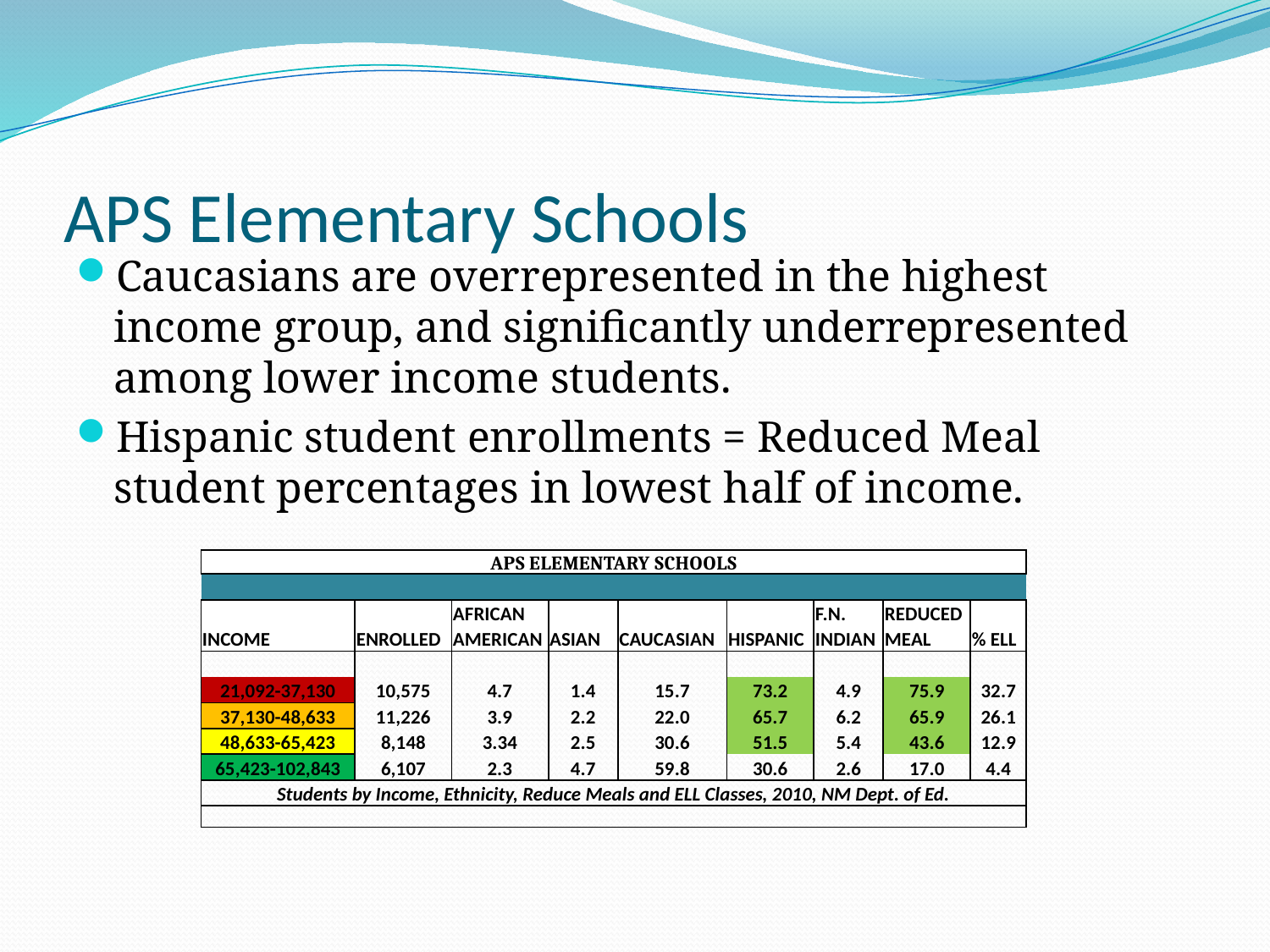

# APS Elementary Schools
Caucasians are overrepresented in the highest income group, and significantly underrepresented among lower income students.
Hispanic student enrollments = Reduced Meal student percentages in lowest half of income.

| APS ELEMENTARY SCHOOLS |  |  |  |  |  |  |  |  |
| --- | --- | --- | --- | --- | --- | --- | --- | --- |
|  |  |  |  |  |  |  |  |  |
|  |  | AFRICAN |  |  |  | F.N. | REDUCED |  |
| INCOME | ENROLLED | AMERICAN | ASIAN | CAUCASIAN | HISPANIC | INDIAN | MEAL | % ELL |
|  |  |  |  |  |  |  |  |  |
| 21,092-37,130 | 10,575 | 4.7 | 1.4 | 15.7 | 73.2 | 4.9 | 75.9 | 32.7 |
| 37,130-48,633 | 11,226 | 3.9 | 2.2 | 22.0 | 65.7 | 6.2 | 65.9 | 26.1 |
| 48,633-65,423 | 8,148 | 3.34 | 2.5 | 30.6 | 51.5 | 5.4 | 43.6 | 12.9 |
| 65,423-102,843 | 6,107 | 2.3 | 4.7 | 59.8 | 30.6 | 2.6 | 17.0 | 4.4 |
| Students by Income, Ethnicity, Reduce Meals and ELL Classes, 2010, NM Dept. of Ed. |  |  |  |  |  |  |  |  |
|  |  |  |  |  |  |  |  |  |